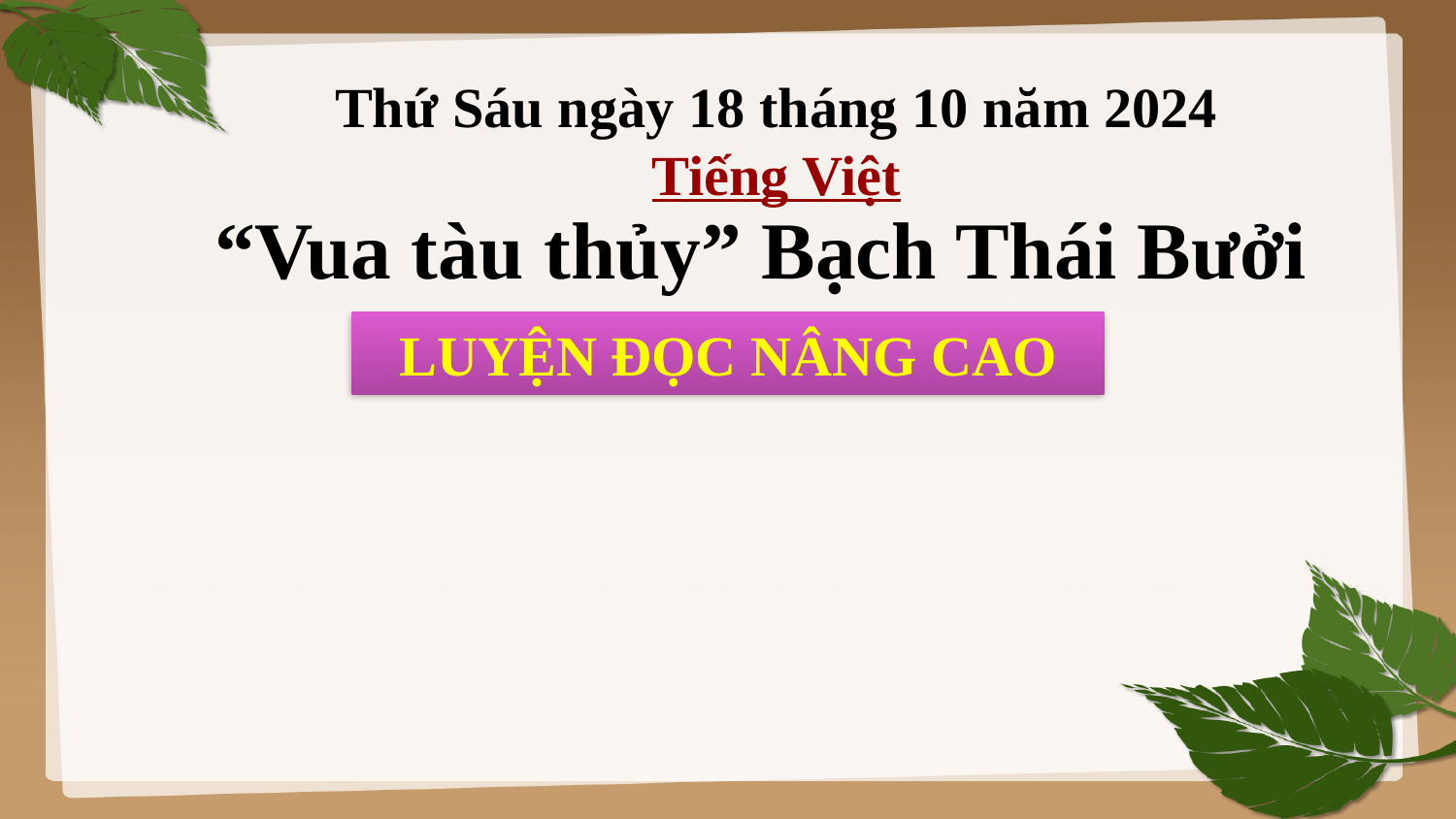

Thứ Sáu ngày 18 tháng 10 năm 2024
Tiếng Việt

 “Vua tàu thủy” Bạch Thái Bưởi
LUYỆN ĐỌC NÂNG CAO